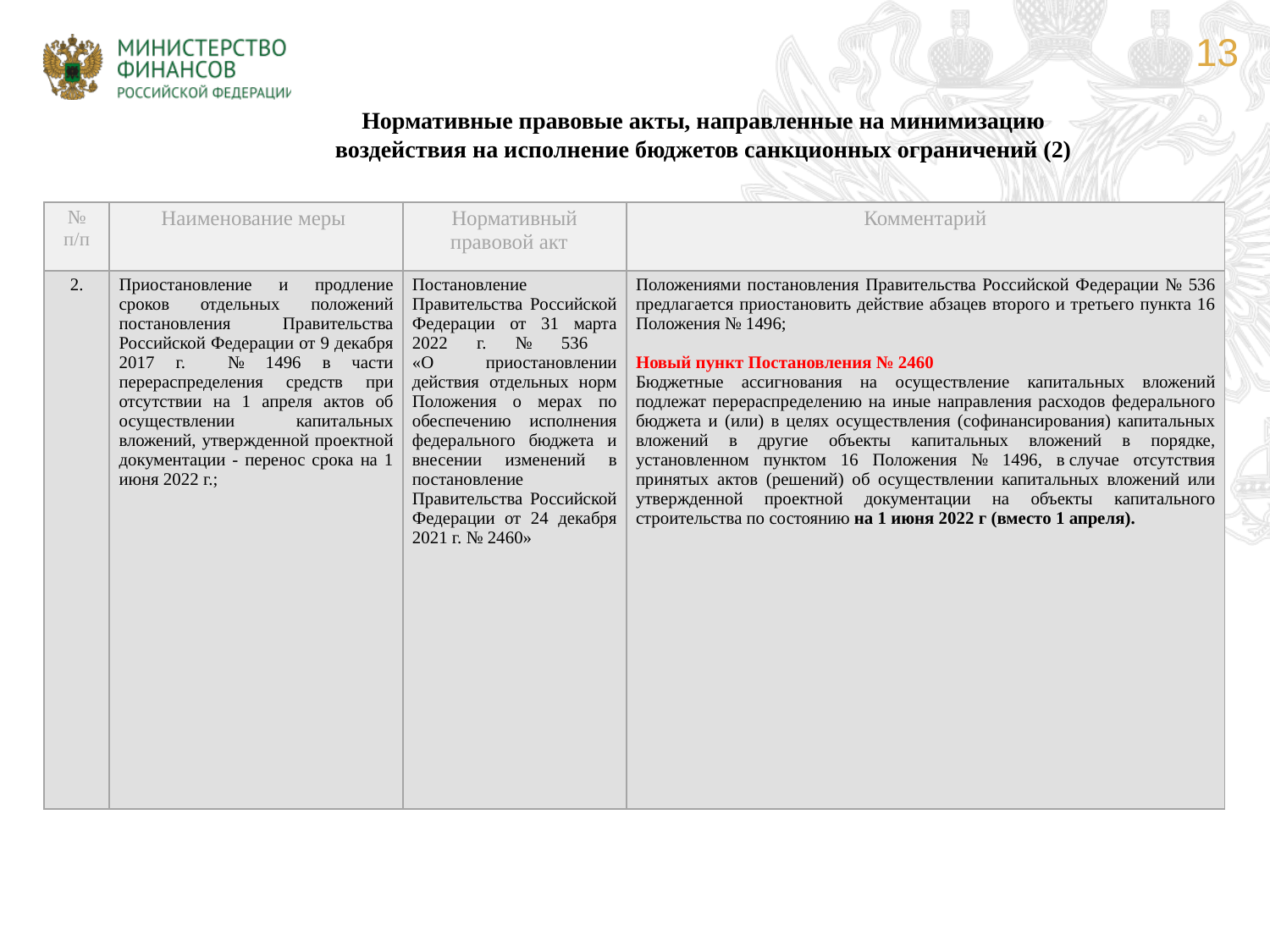

Нормативные правовые акты, направленные на минимизацию воздействия на исполнение бюджетов санкционных ограничений (2)
| № п/п | Наименование меры | Нормативный правовой акт | Комментарий |
| --- | --- | --- | --- |
| 2. | Приостановление и продление сроков отдельных положений постановления Правительства Российской Федерации от 9 декабря 2017 г. № 1496 в части перераспределения средств при отсутствии на 1 апреля актов об осуществлении капитальных вложений, утвержденной проектной документации - перенос срока на 1 июня 2022 г.; | Постановление Правительства Российской Федерации от 31 марта 2022 г. № 536 «О приостановлении действия отдельных норм Положения о мерах по обеспечению исполнения федерального бюджета и внесении изменений в постановление Правительства Российской Федерации от 24 декабря 2021 г. № 2460» | Положениями постановления Правительства Российской Федерации № 536 предлагается приостановить действие абзацев второго и третьего пункта 16 Положения № 1496; Новый пункт Постановления № 2460 Бюджетные ассигнования на осуществление капитальных вложений подлежат перераспределению на иные направления расходов федерального бюджета и (или) в целях осуществления (софинансирования) капитальных вложений в другие объекты капитальных вложений в порядке, установленном пунктом 16 Положения № 1496, в случае отсутствия принятых актов (решений) об осуществлении капитальных вложений или утвержденной проектной документации на объекты капитального строительства по состоянию на 1 июня 2022 г (вместо 1 апреля). |